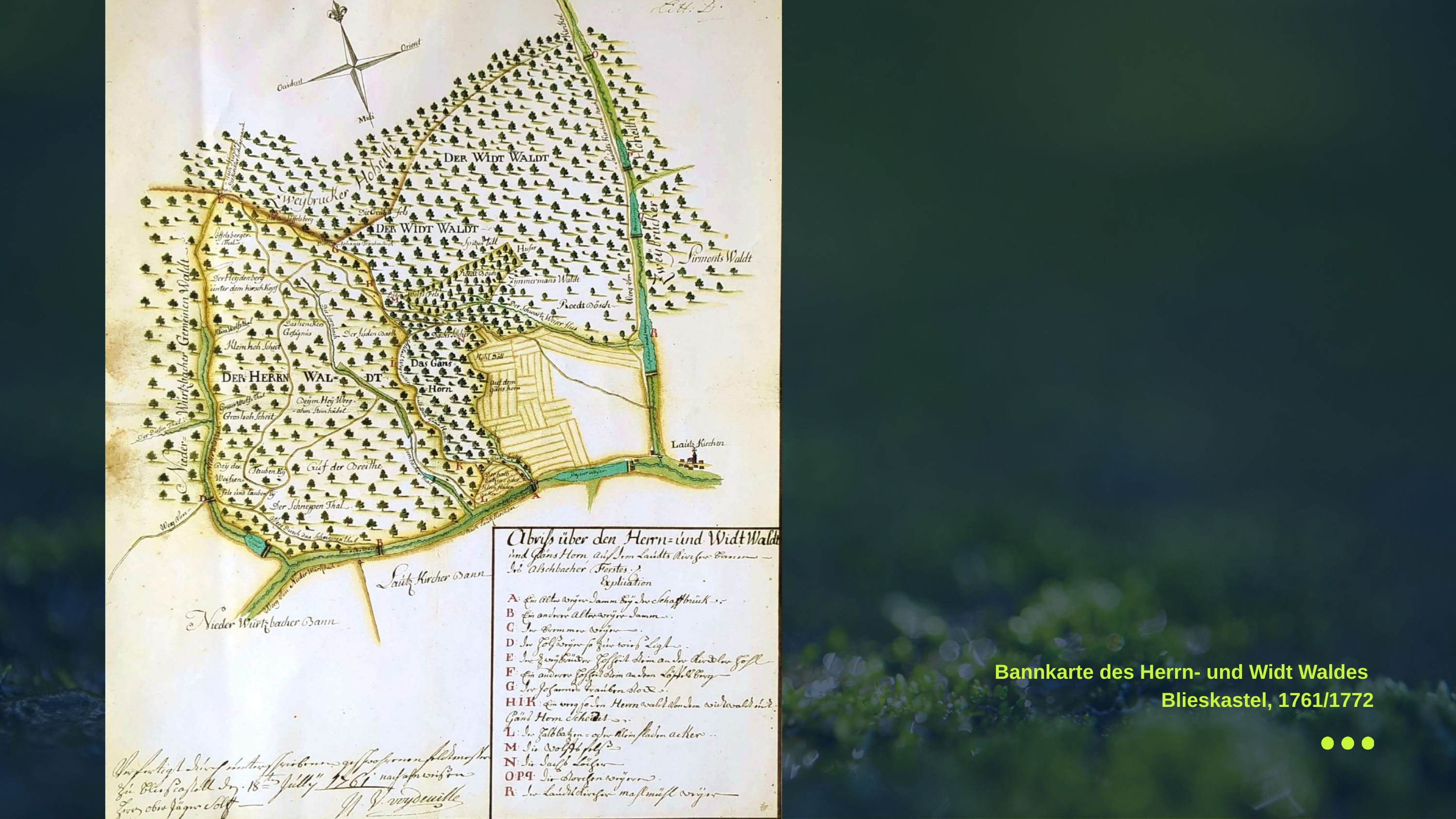

Bannkarte des Herrn- und Widt Waldes
Blieskastel, 1761/1772